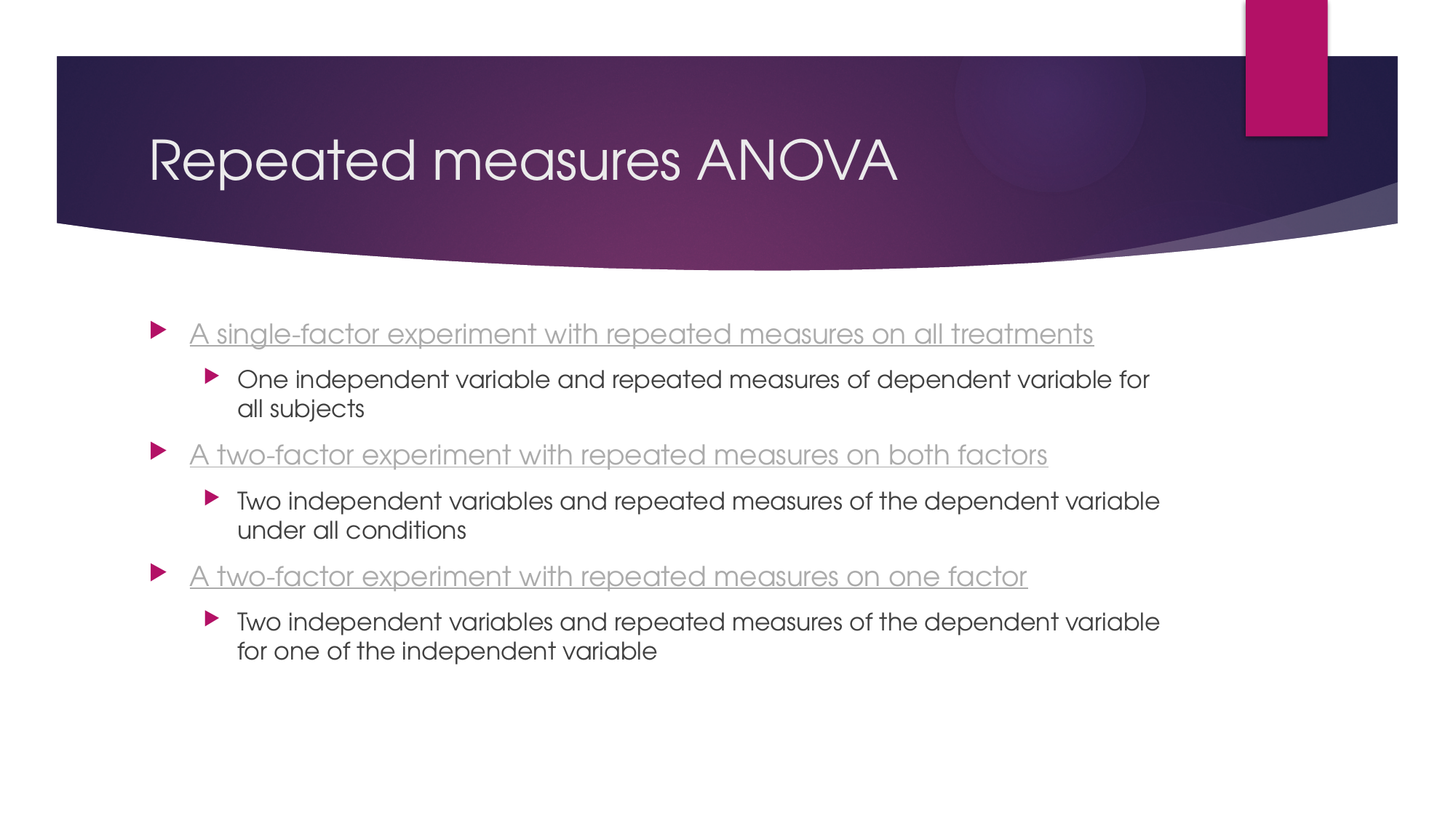

# Repeated measures ANOVA
A single-factor experiment with repeated measures on all treatments
One independent variable and repeated measures of dependent variable for all subjects
A two-factor experiment with repeated measures on both factors
Two independent variables and repeated measures of the dependent variable under all conditions
A two-factor experiment with repeated measures on one factor
Two independent variables and repeated measures of the dependent variable for one of the independent variable